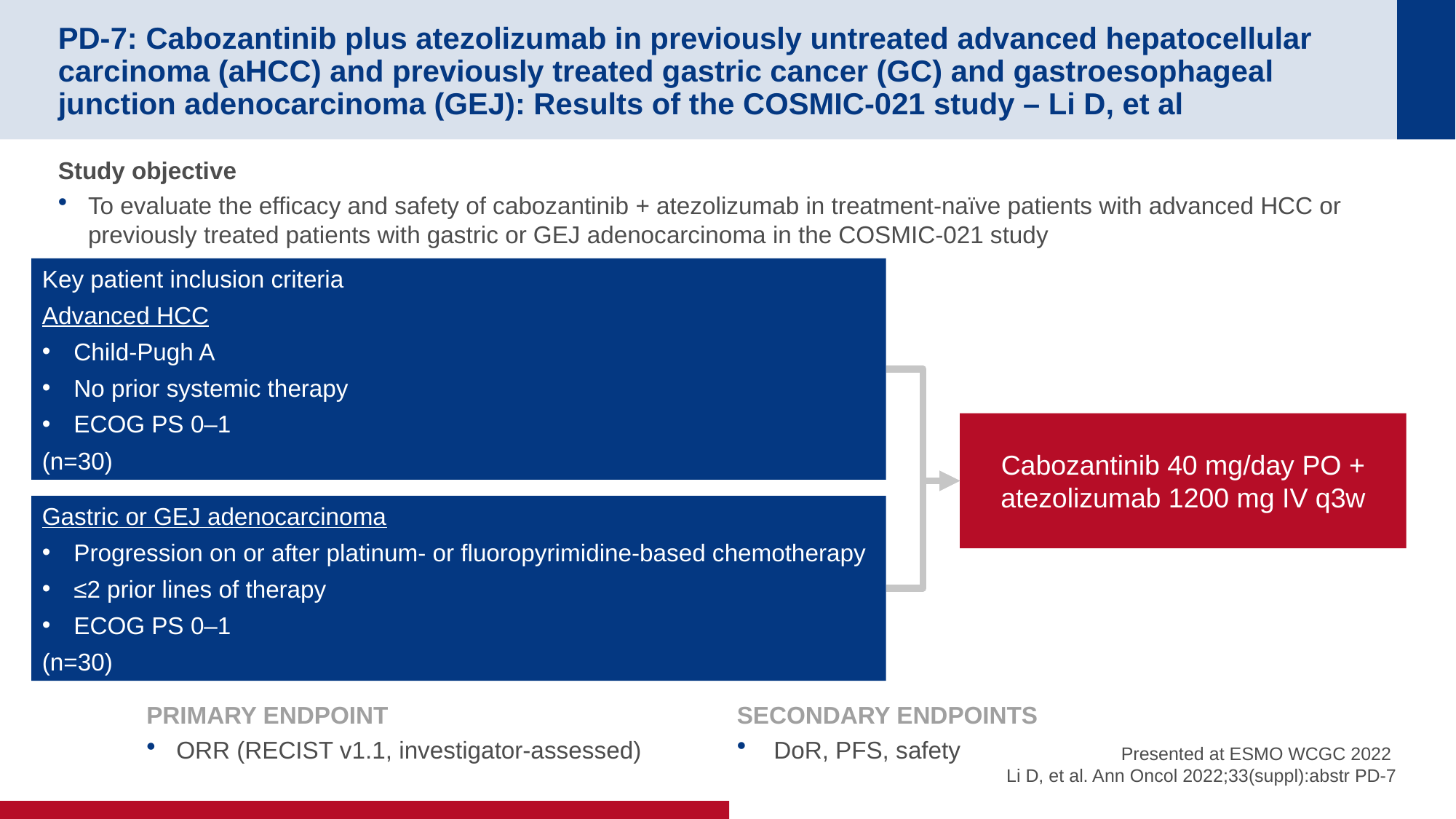

# PD-7: Cabozantinib plus atezolizumab in previously untreated advanced hepatocellular carcinoma (aHCC) and previously treated gastric cancer (GC) and gastroesophageal junction adenocarcinoma (GEJ): Results of the COSMIC-021 study – Li D, et al
Study objective
To evaluate the efficacy and safety of cabozantinib + atezolizumab in treatment-naïve patients with advanced HCC or previously treated patients with gastric or GEJ adenocarcinoma in the COSMIC-021 study
Key patient inclusion criteria
Advanced HCC
Child-Pugh A
No prior systemic therapy
ECOG PS 0–1
(n=30)
Cabozantinib 40 mg/day PO + atezolizumab 1200 mg IV q3w
Gastric or GEJ adenocarcinoma
Progression on or after platinum- or fluoropyrimidine-based chemotherapy
≤2 prior lines of therapy
ECOG PS 0–1
(n=30)
PRIMARY ENDPOINT
ORR (RECIST v1.1, investigator-assessed)
SECONDARY ENDPOINTS
 DoR, PFS, safety
Presented at ESMO WCGC 2022
Li D, et al. Ann Oncol 2022;33(suppl):abstr PD-7